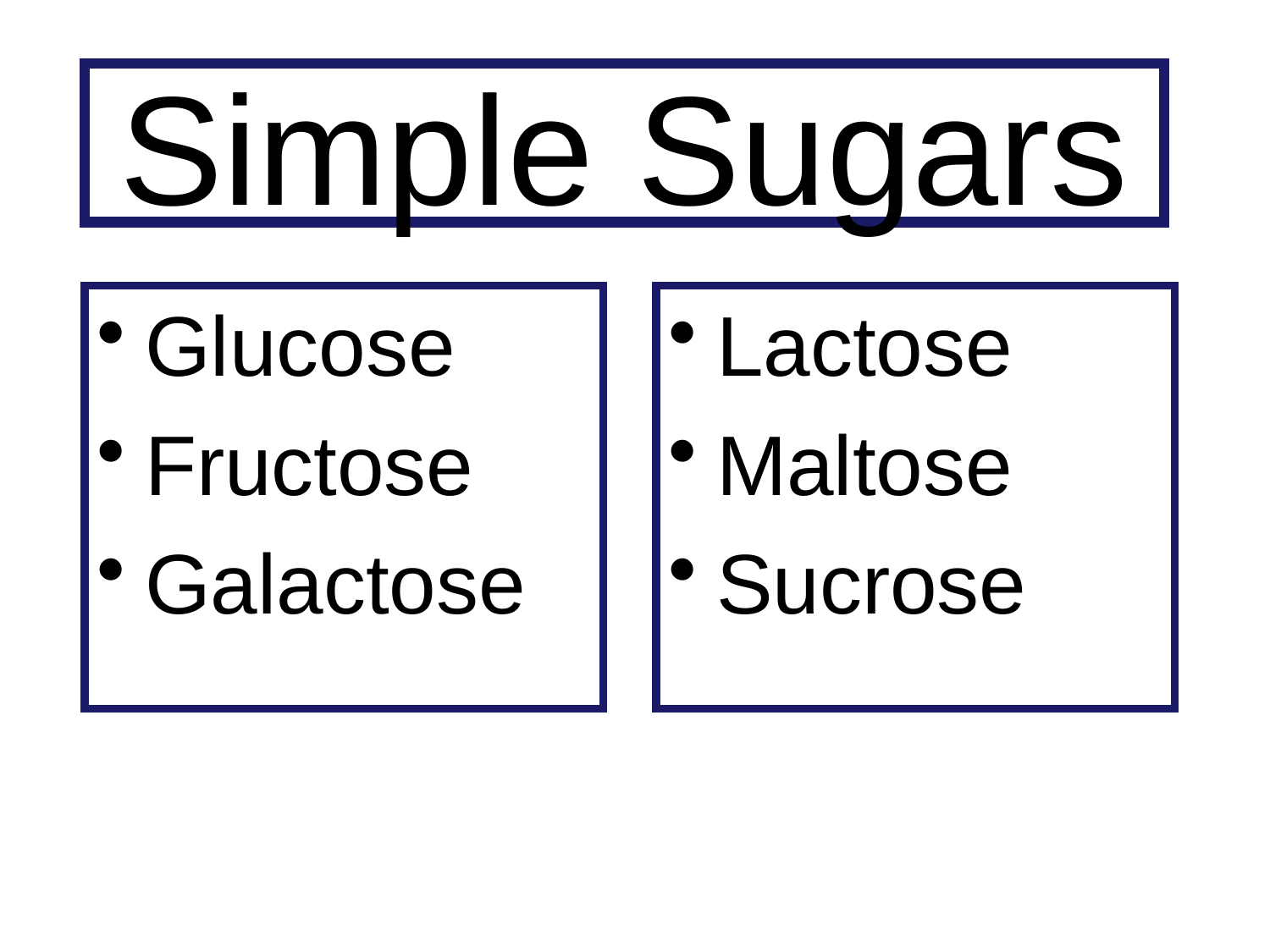

# Simple Sugars
Glucose
Fructose
Galactose

Lactose
Maltose
Sucrose